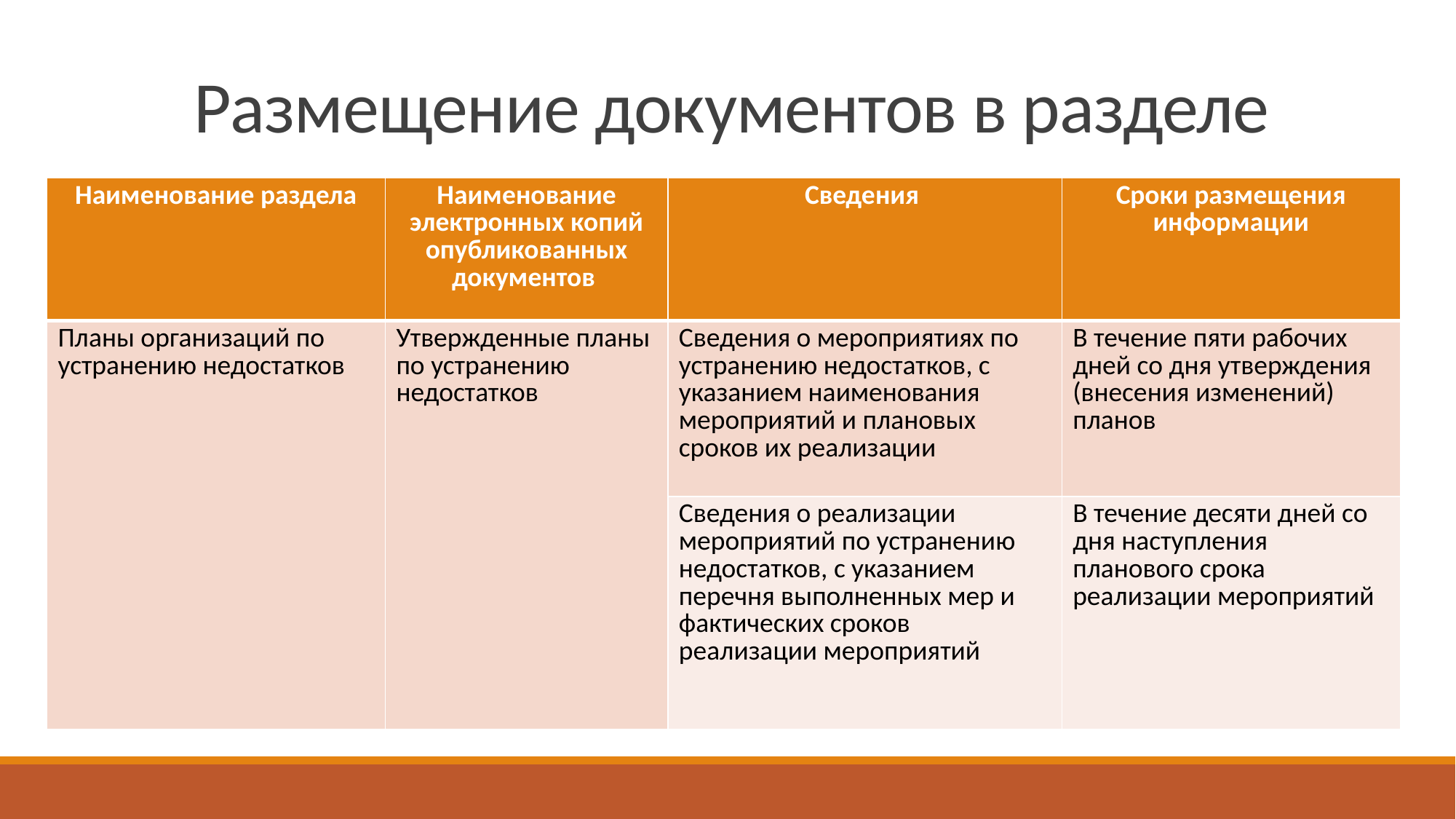

# Размещение документов в разделе
| Наименование раздела | Наименование электронных копий опубликованных документов | Сведения | Сроки размещения информации |
| --- | --- | --- | --- |
| Планы организаций по устранению недостатков | Утвержденные планы по устранению недостатков | Сведения о мероприятиях по устранению недостатков, с указанием наименования мероприятий и плановых сроков их реализации | В течение пяти рабочих дней со дня утверждения (внесения изменений) планов |
|  |  | Сведения о реализации мероприятий по устранению недостатков, с указанием перечня выполненных мер и фактических сроков реализации мероприятий | В течение десяти дней со дня наступления планового срока реализации мероприятий |